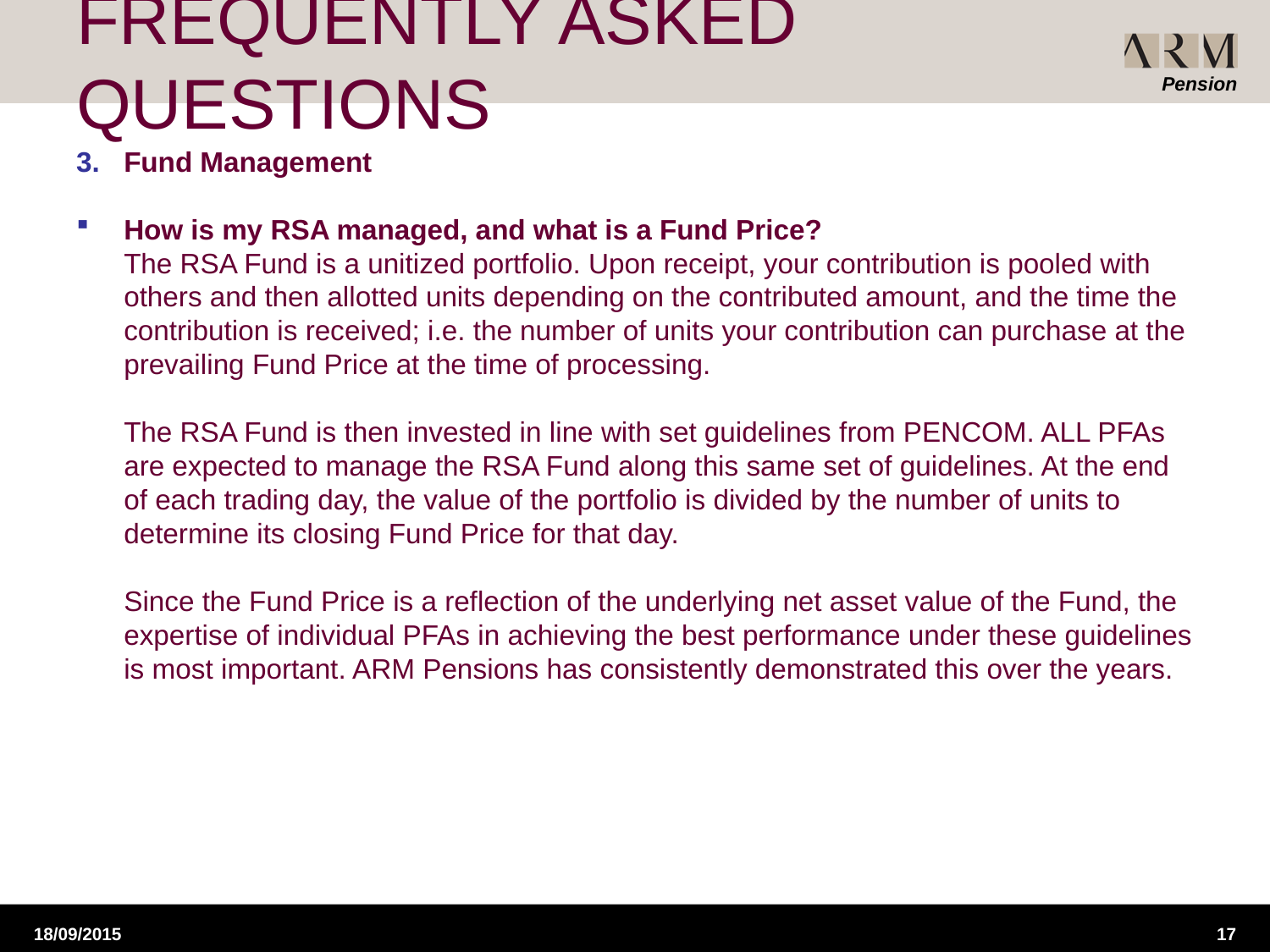

# FREQUENTLY ASKED QUESTIONS
Fund Management

How is my RSA managed, and what is a Fund Price?
	The RSA Fund is a unitized portfolio. Upon receipt, your contribution is pooled with others and then allotted units depending on the contributed amount, and the time the contribution is received; i.e. the number of units your contribution can purchase at the prevailing Fund Price at the time of processing.

	The RSA Fund is then invested in line with set guidelines from PENCOM. ALL PFAs are expected to manage the RSA Fund along this same set of guidelines. At the end of each trading day, the value of the portfolio is divided by the number of units to determine its closing Fund Price for that day.

	Since the Fund Price is a reflection of the underlying net asset value of the Fund, the expertise of individual PFAs in achieving the best performance under these guidelines is most important. ARM Pensions has consistently demonstrated this over the years.

18/09/2015
17